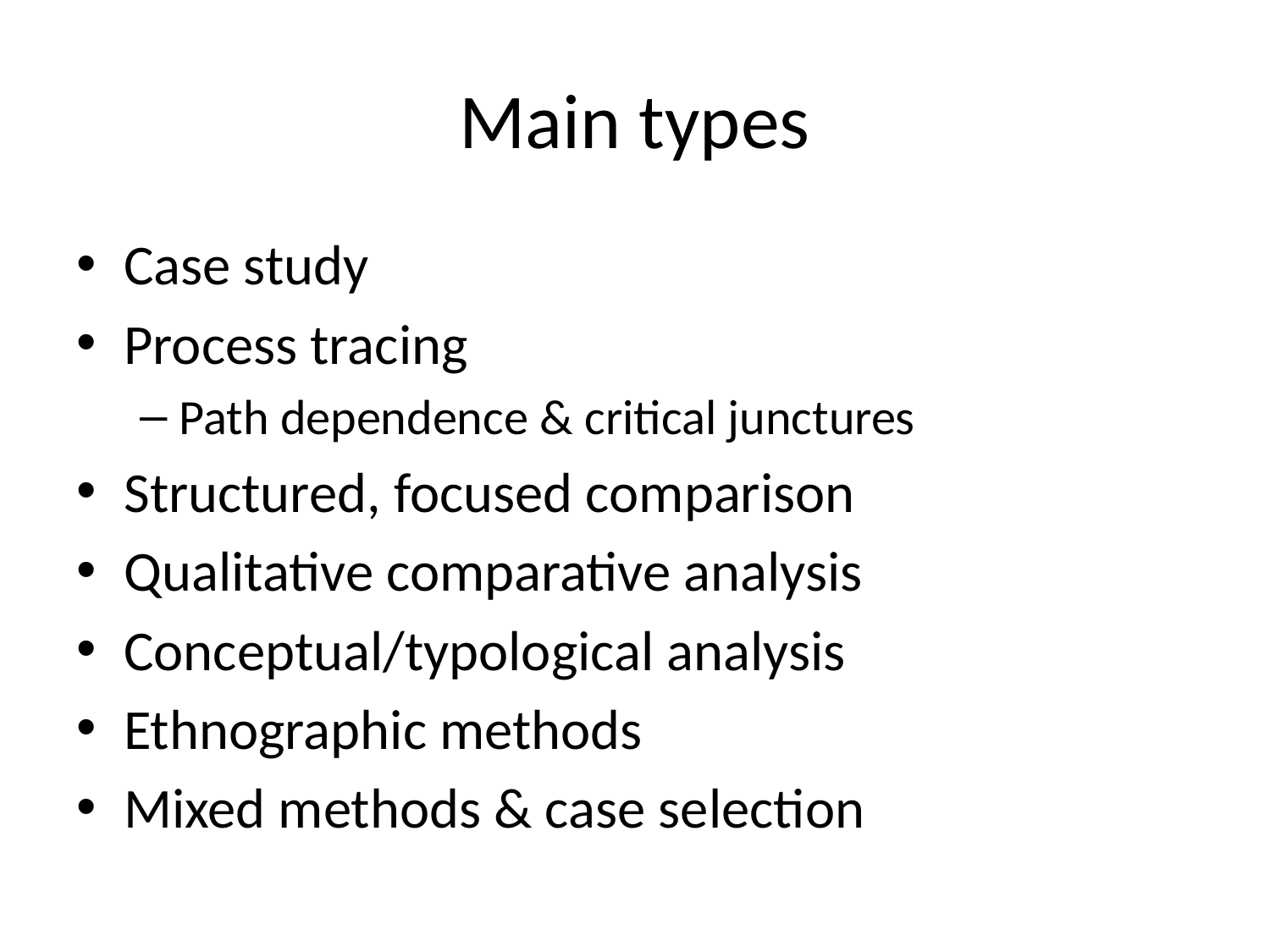

# Main types
Case study
Process tracing
Path dependence & critical junctures
Structured, focused comparison
Qualitative comparative analysis
Conceptual/typological analysis
Ethnographic methods
Mixed methods & case selection